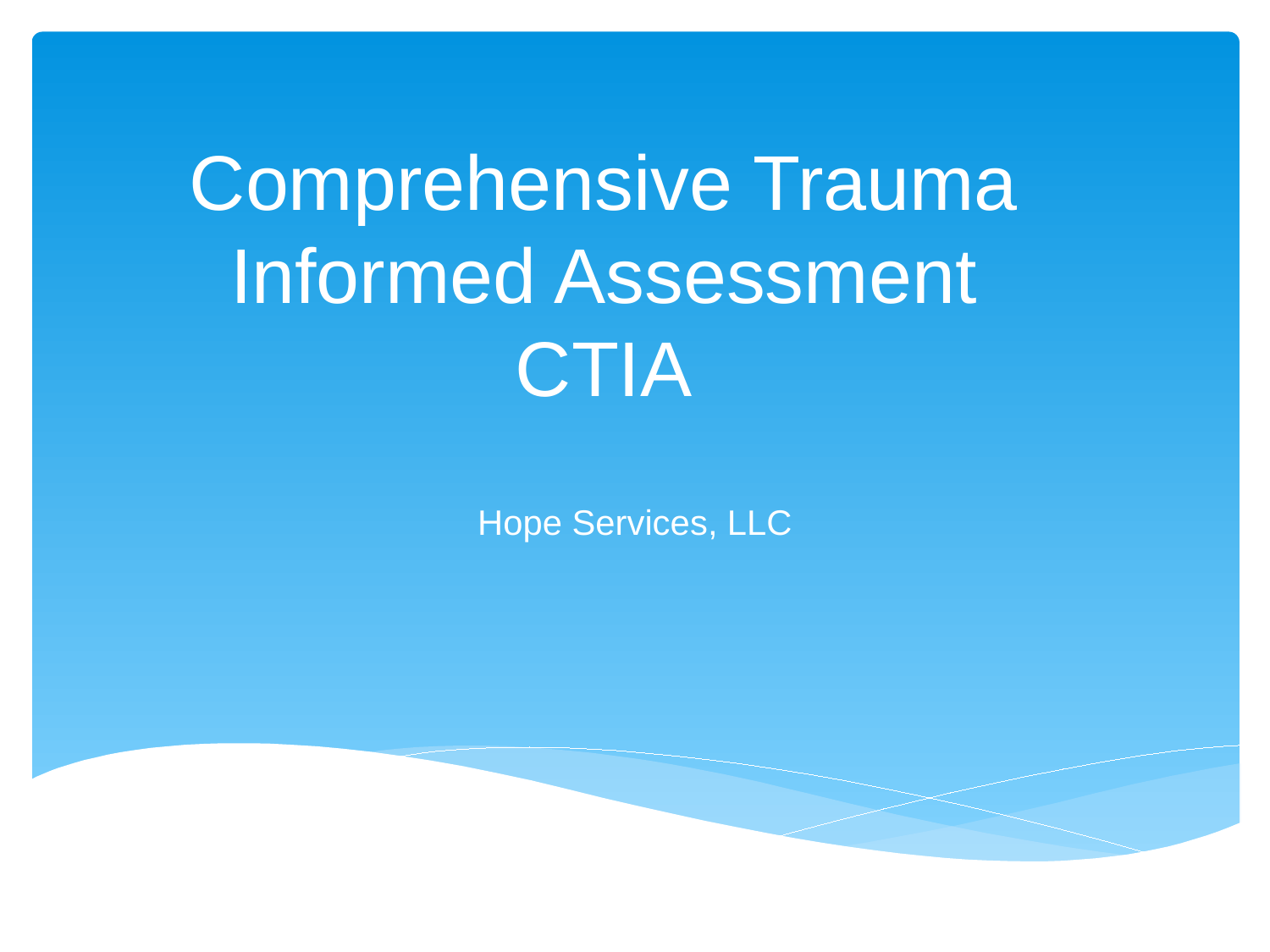

# Comprehensive Trauma Informed Assessment CTIA
Hope Services, LLC